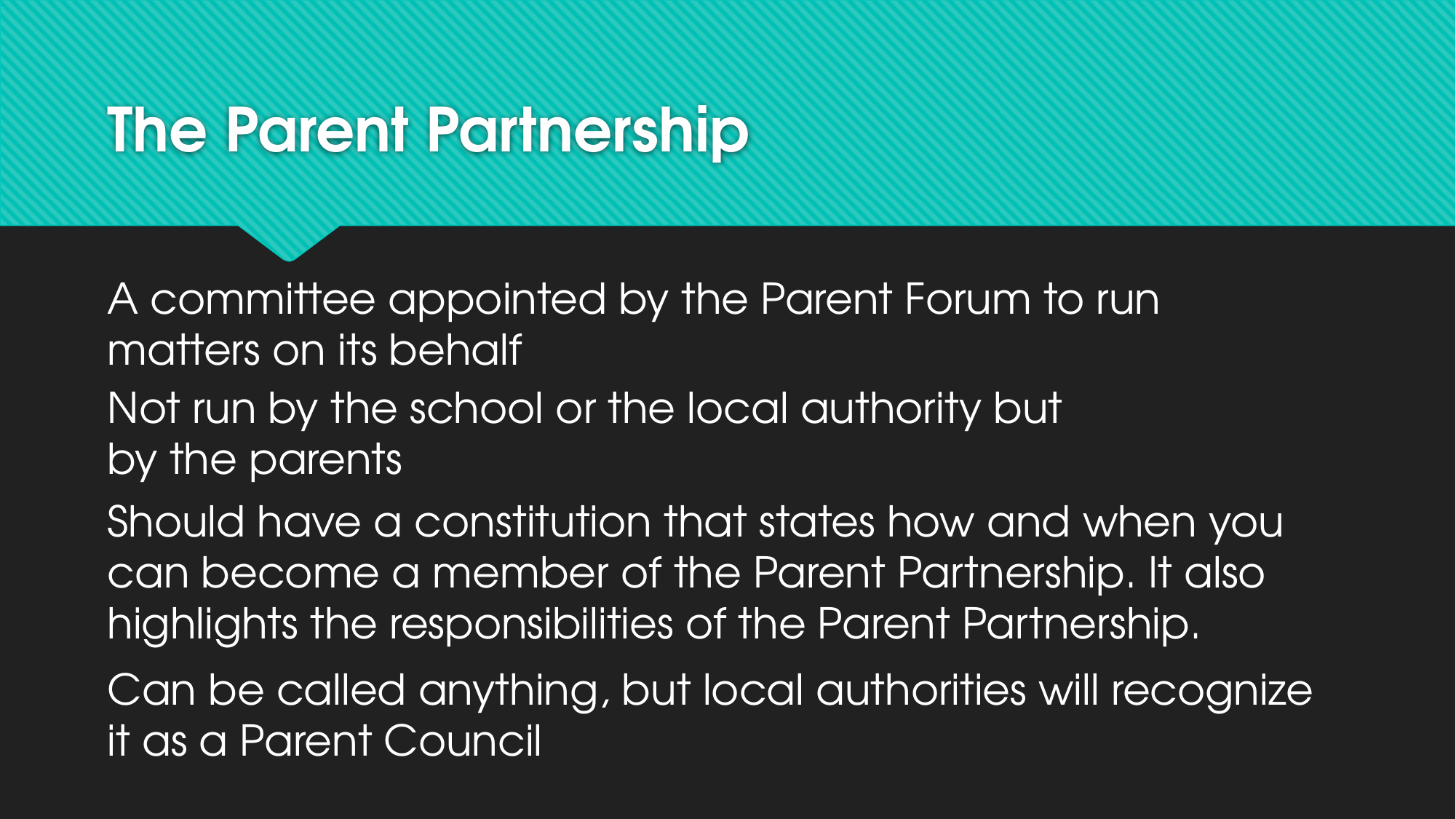

# The Parent Partnership
A committee appointed by the Parent Forum to run matters on its behalf
Not run by the school or the local authority but by the parents
Should have a constitution that states how and when you can become a member of the Parent Partnership. It also highlights the responsibilities of the Parent Partnership.
Can be called anything, but local authorities will recognize it as a Parent Council